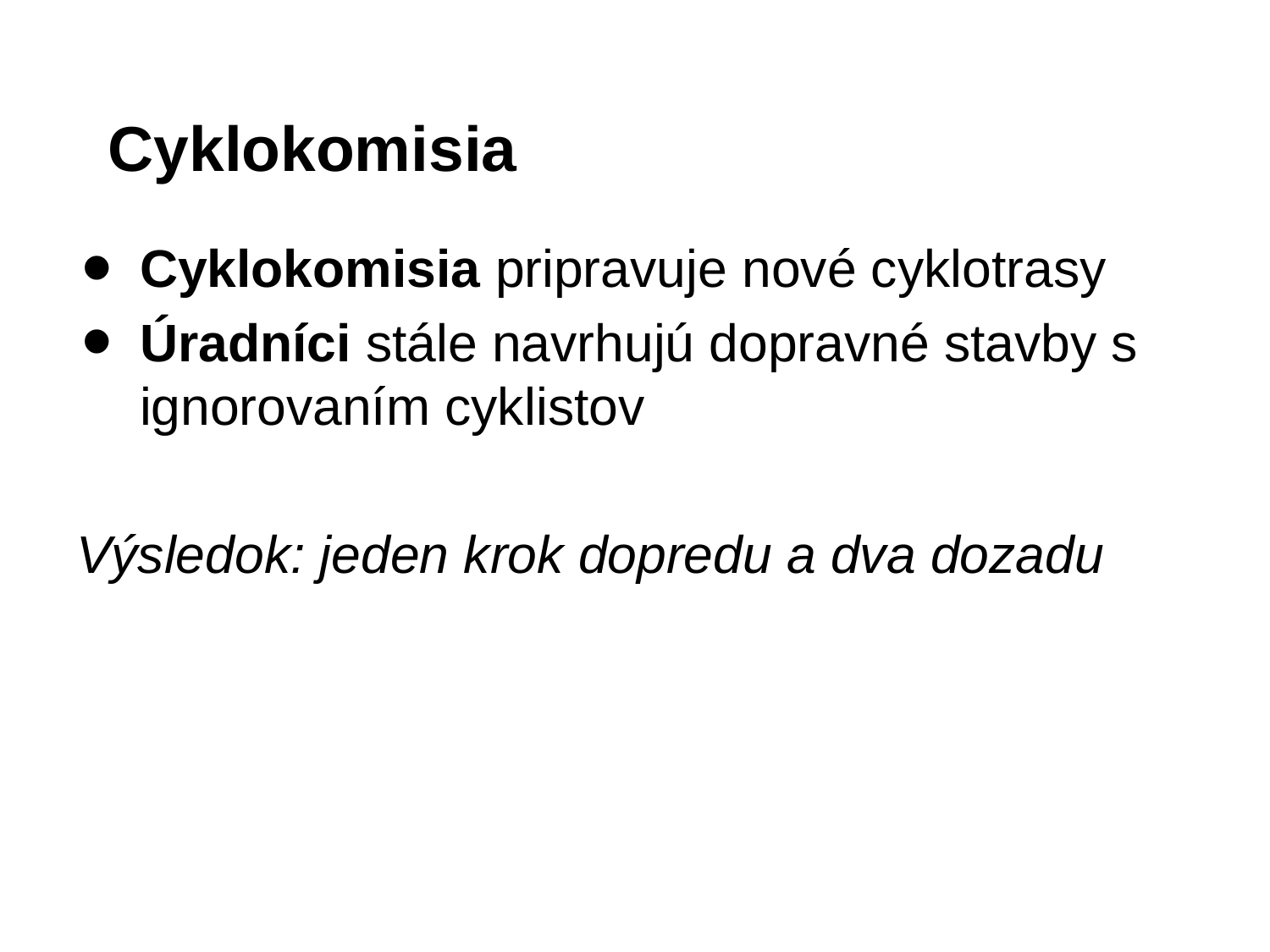

# Cyklokomisia
Cyklokomisia pripravuje nové cyklotrasy
Úradníci stále navrhujú dopravné stavby s ignorovaním cyklistov

Výsledok: jeden krok dopredu a dva dozadu